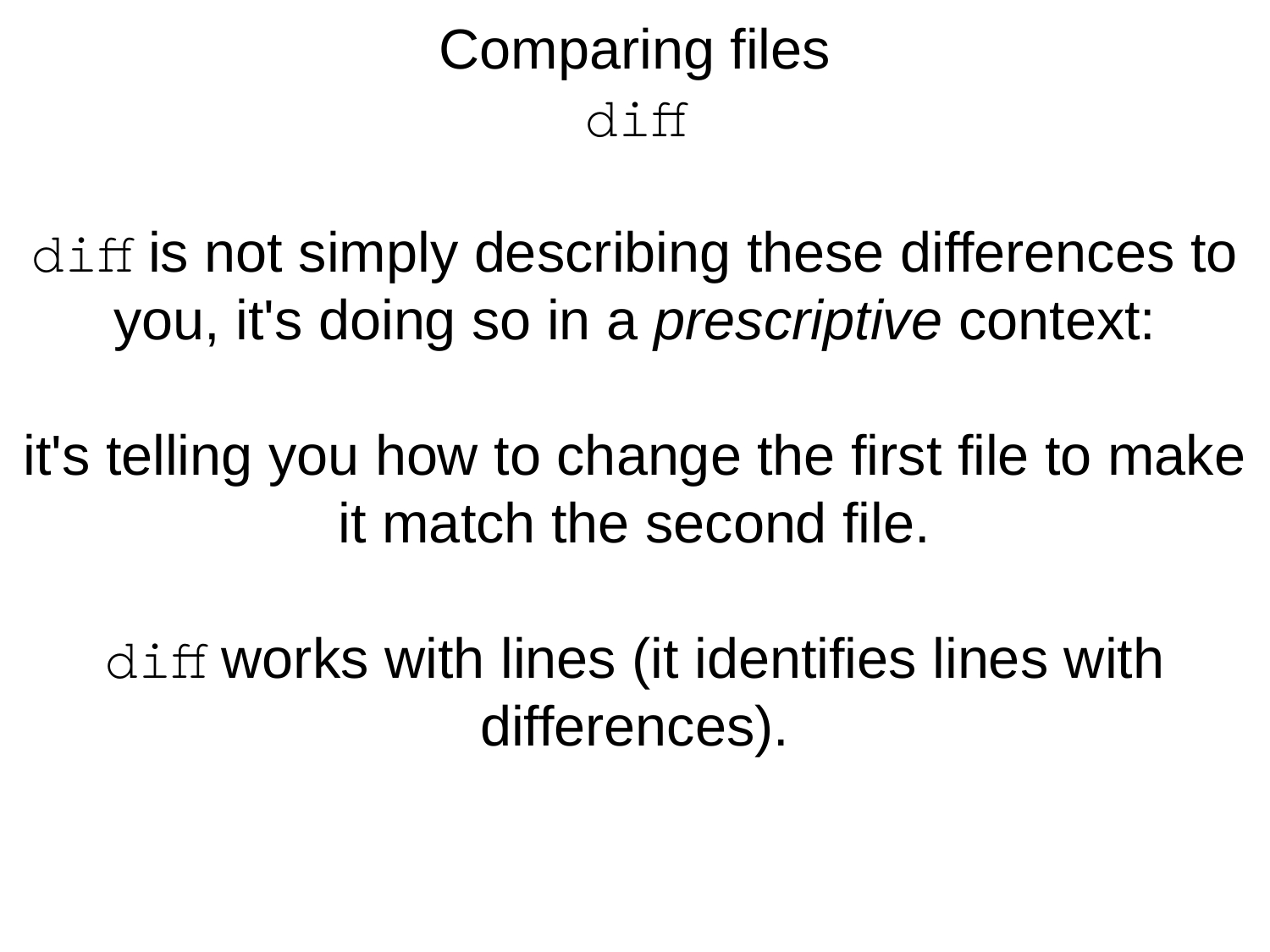

Comparing files
diff

diff is not simply describing these differences to you, it's doing so in a prescriptive context:

it's telling you how to change the first file to make it match the second file.

diff works with lines (it identifies lines with differences).